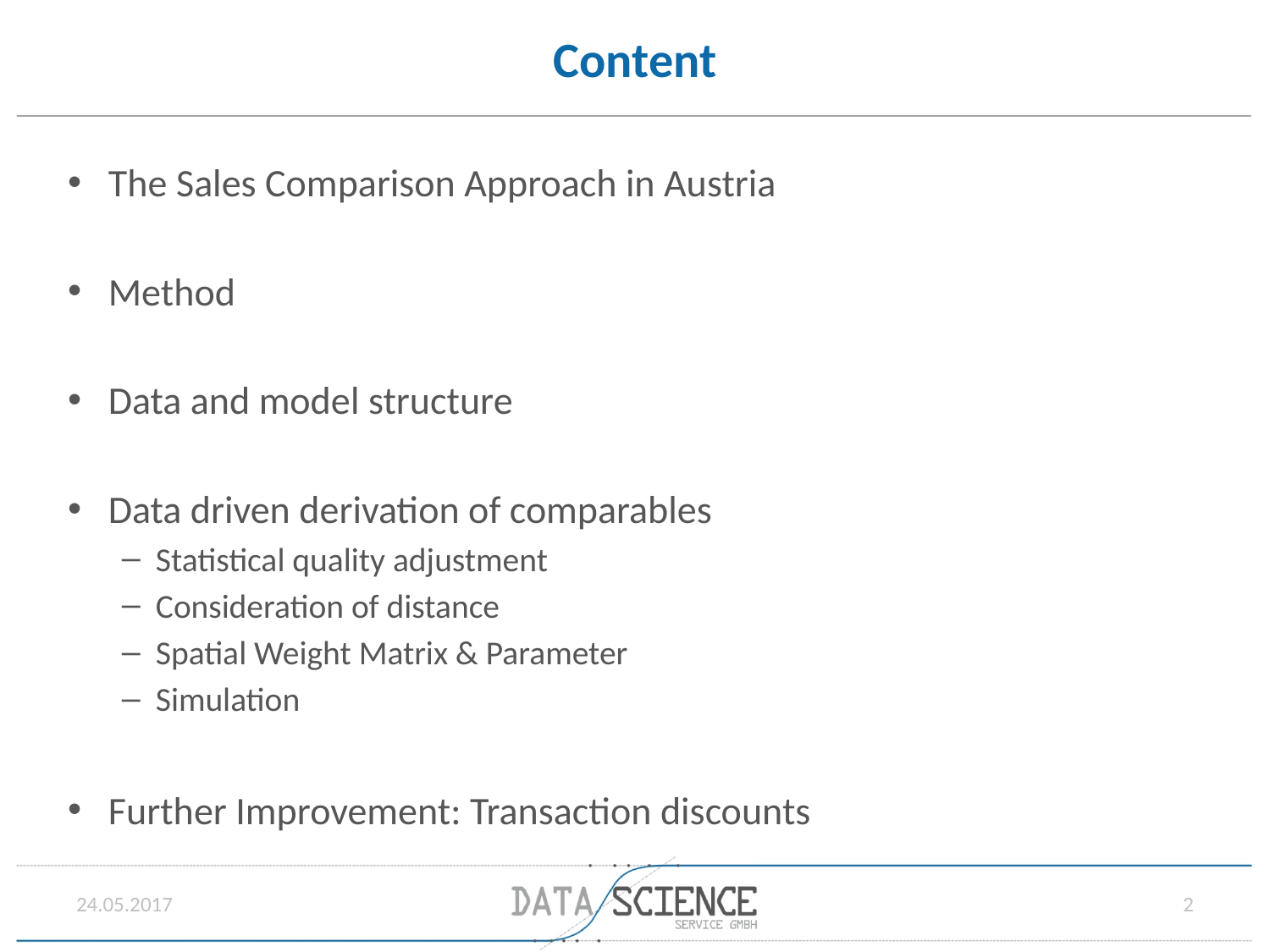

# Content
The Sales Comparison Approach in Austria

Method

Data and model structure

Data driven derivation of comparables
Statistical quality adjustment
Consideration of distance
Spatial Weight Matrix & Parameter
Simulation

Further Improvement: Transaction discounts
24.05.2017
2